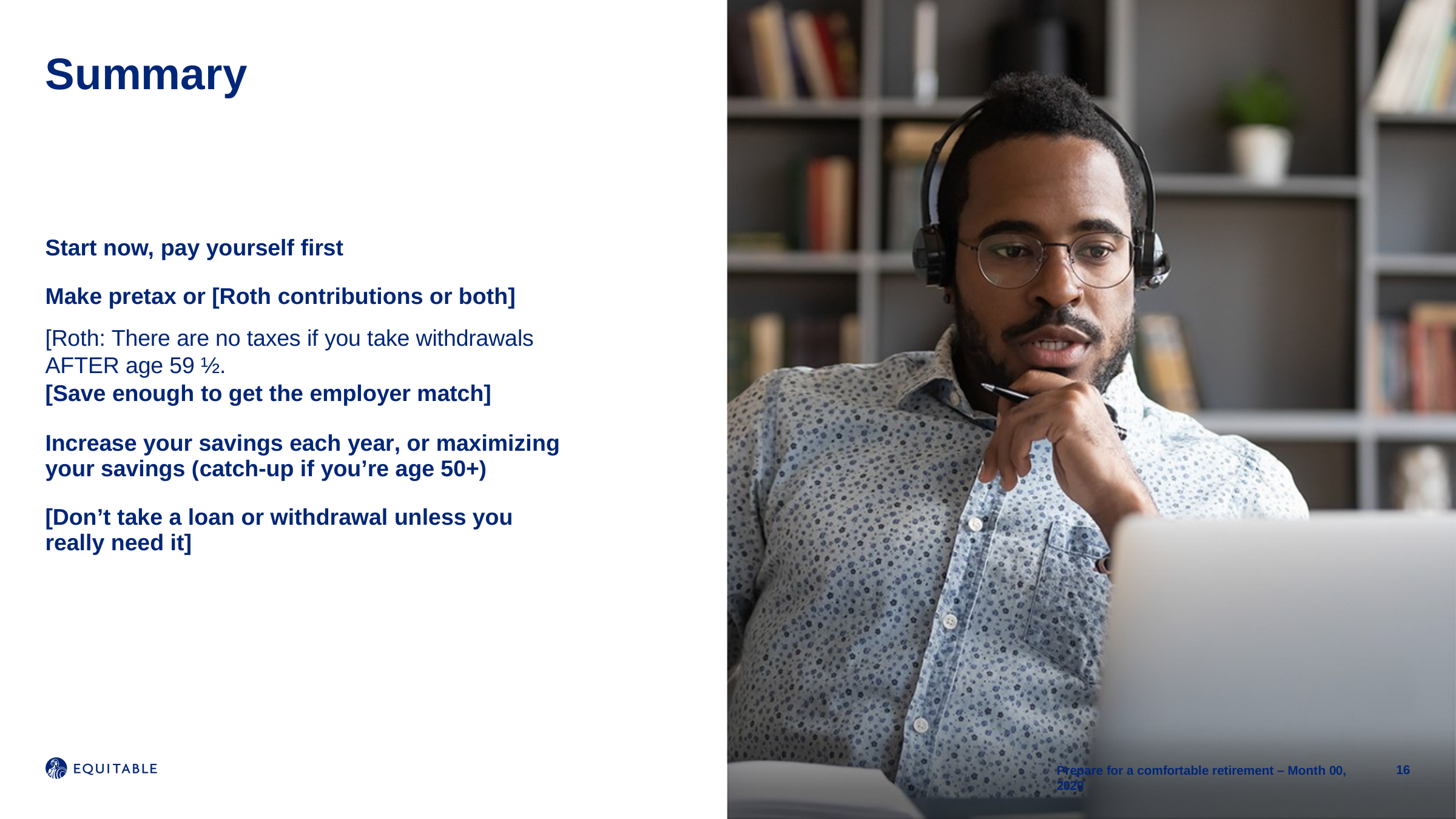

# Summary
Start now, pay yourself first

Make pretax or [Roth contributions or both]
[Roth: There are no taxes if you take withdrawals AFTER age 59 ½.
[Save enough to get the employer match]

Increase your savings each year, or maximizing your savings (catch-up if you’re age 50+)

[Don’t take a loan or withdrawal unless you really need it]
16
Prepare for a comfortable retirement – Month 00, 2020